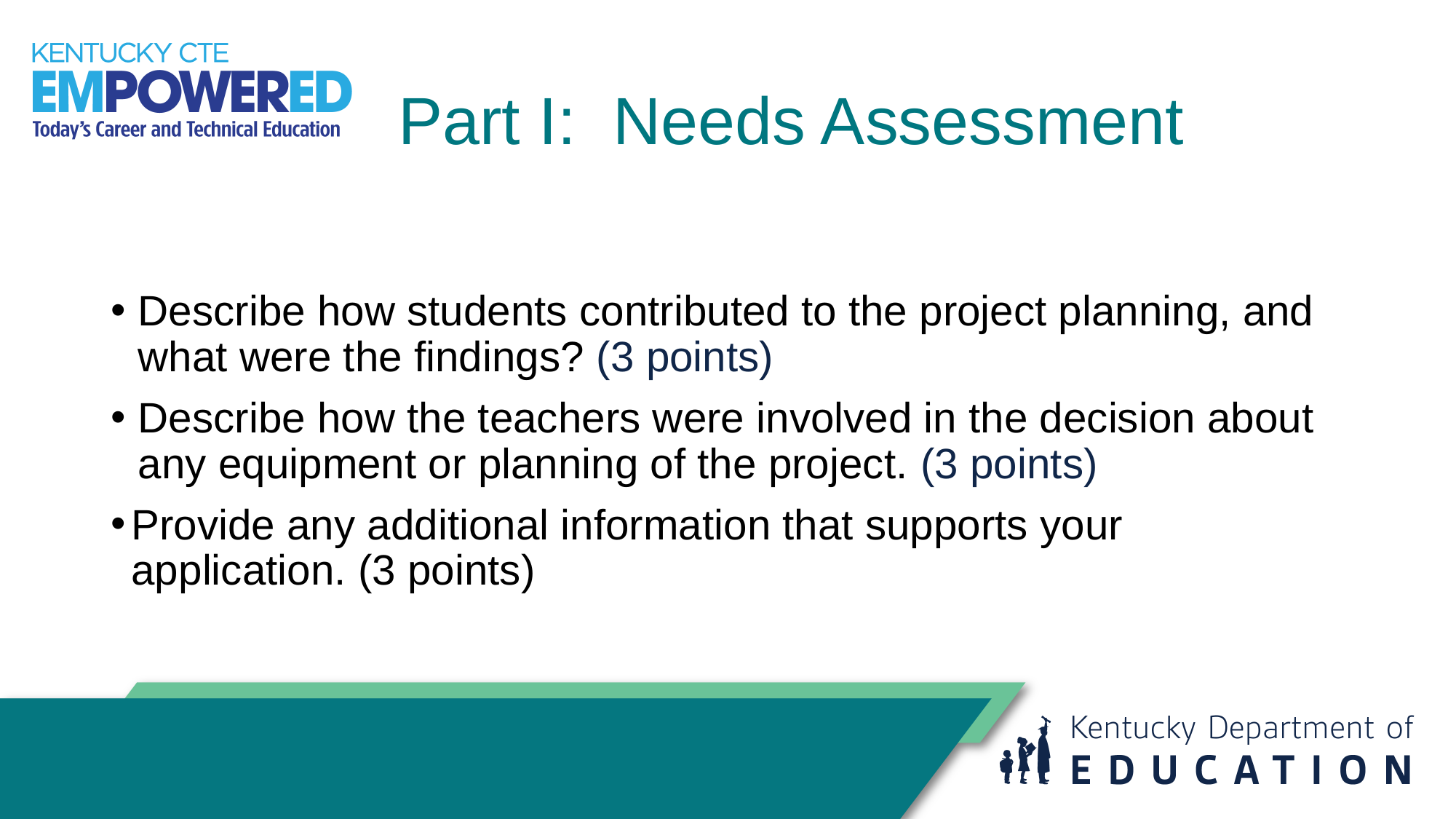

# Part I:  Needs Assessment

Describe how students contributed to the project planning, and what were the findings? (3 points)
Describe how the teachers were involved in the decision about any equipment or planning of the project. (3 points)
Provide any additional information that supports your application. (3 points)